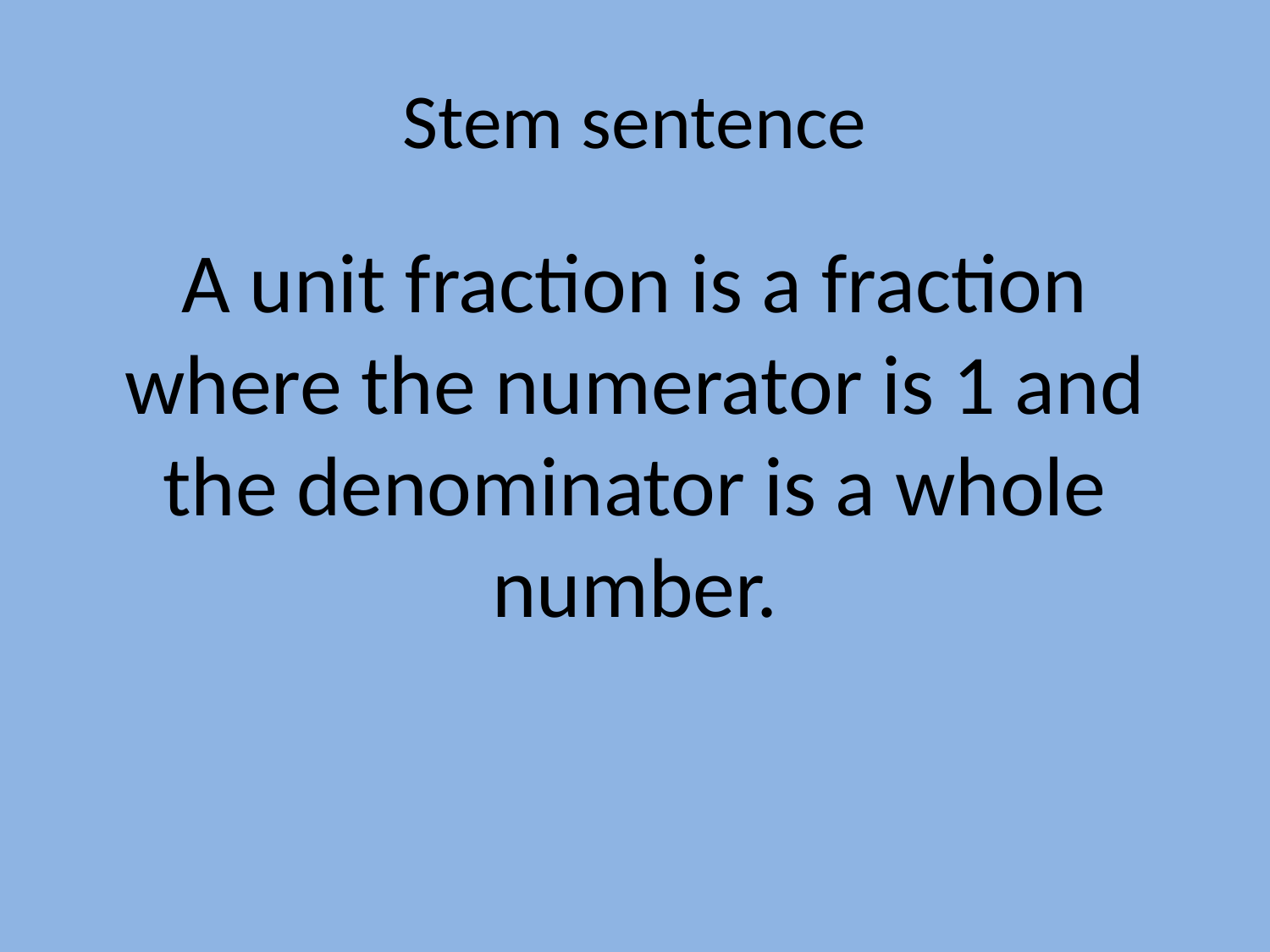

# Stem sentence
A unit fraction is a fraction where the numerator is 1 and the denominator is a whole number.